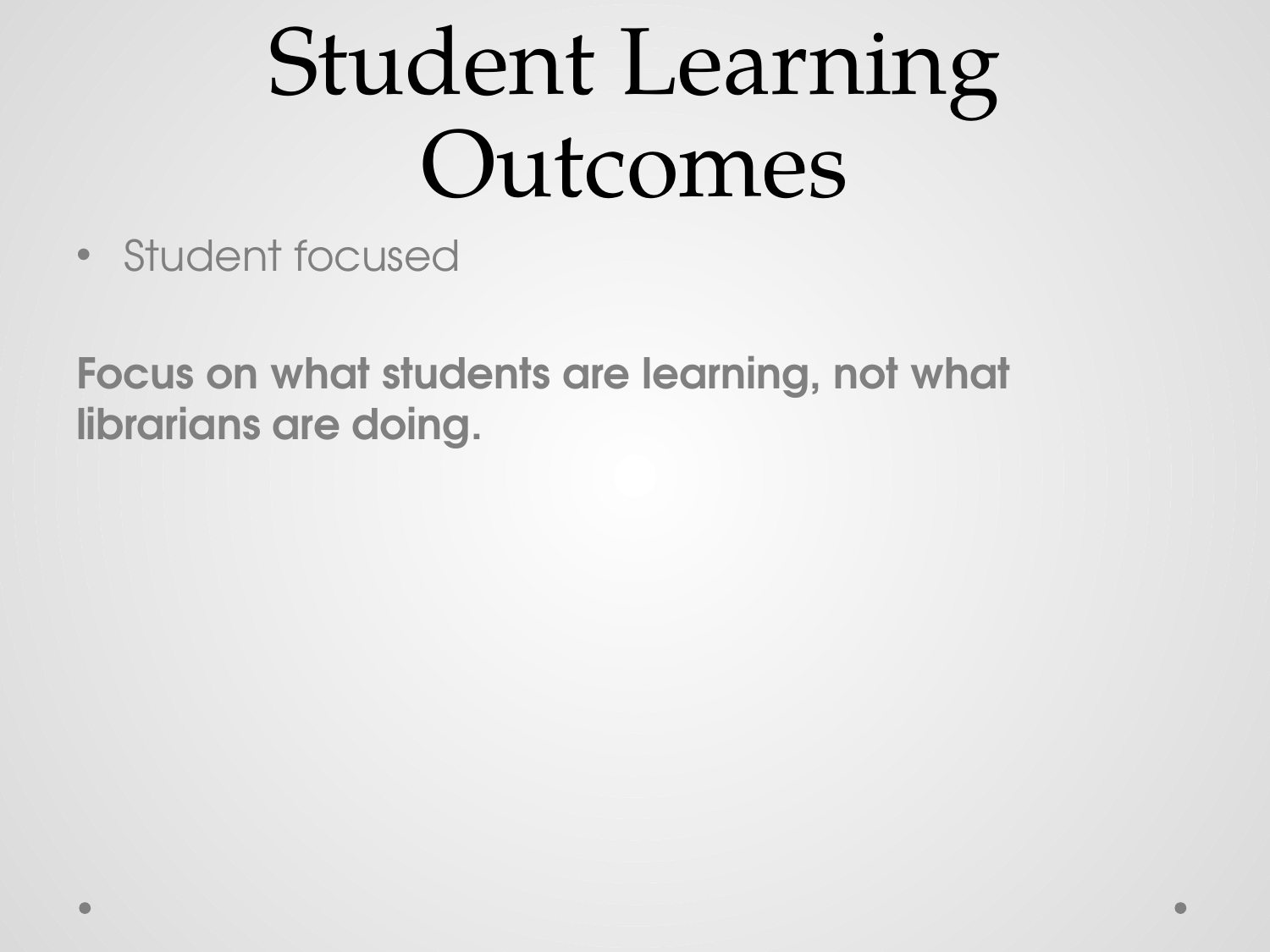

# Student Learning Outcomes
Student focused

Focus on what students are learning, not what librarians are doing.